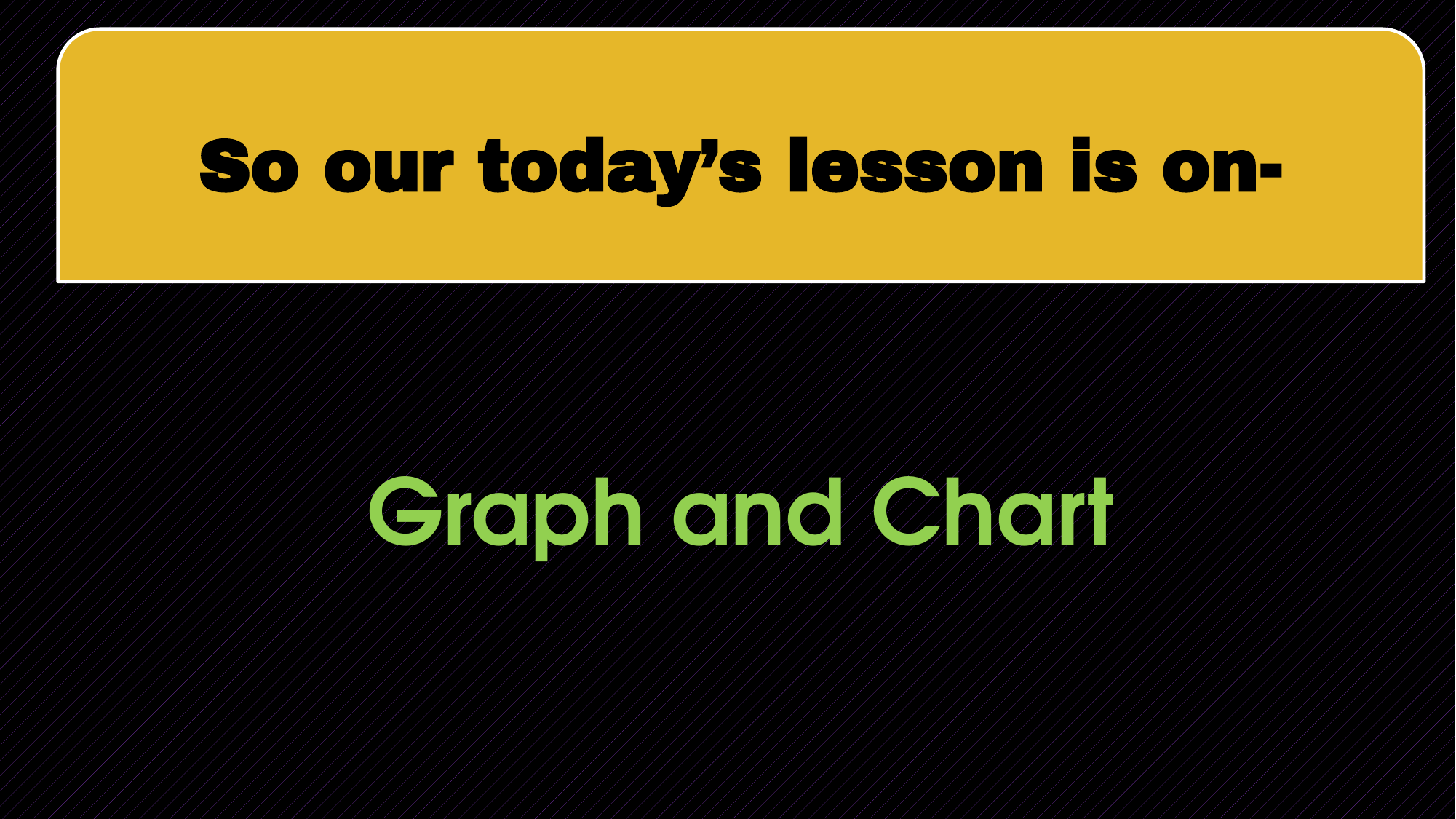

So our today’s lesson is on-
Graph and Chart